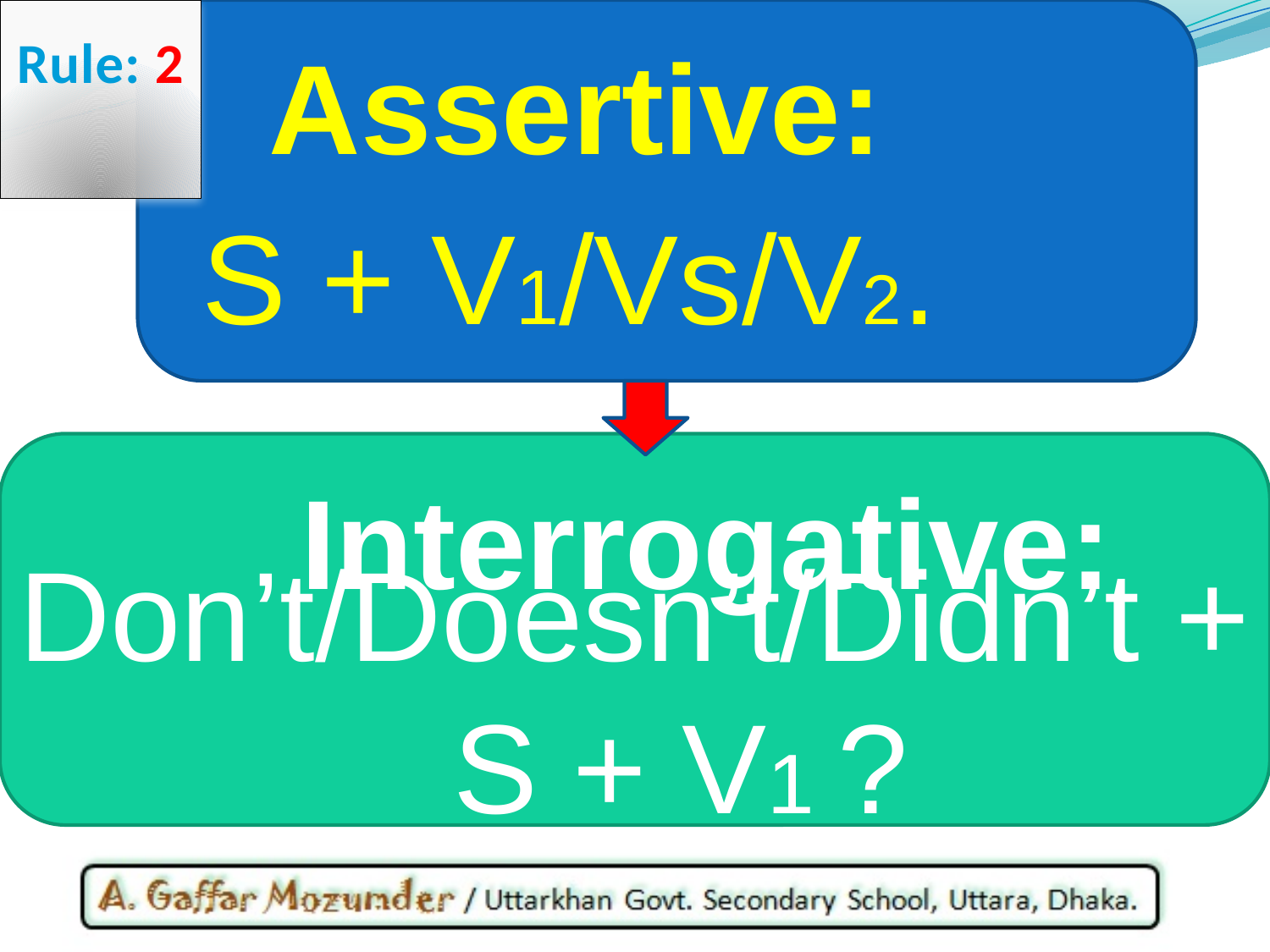

Rule: 2

 Assertive:
S + V1/Vs/V2.

 Interrogative:
Don’t/Doesn’t/Didn’t + S + V1 ?